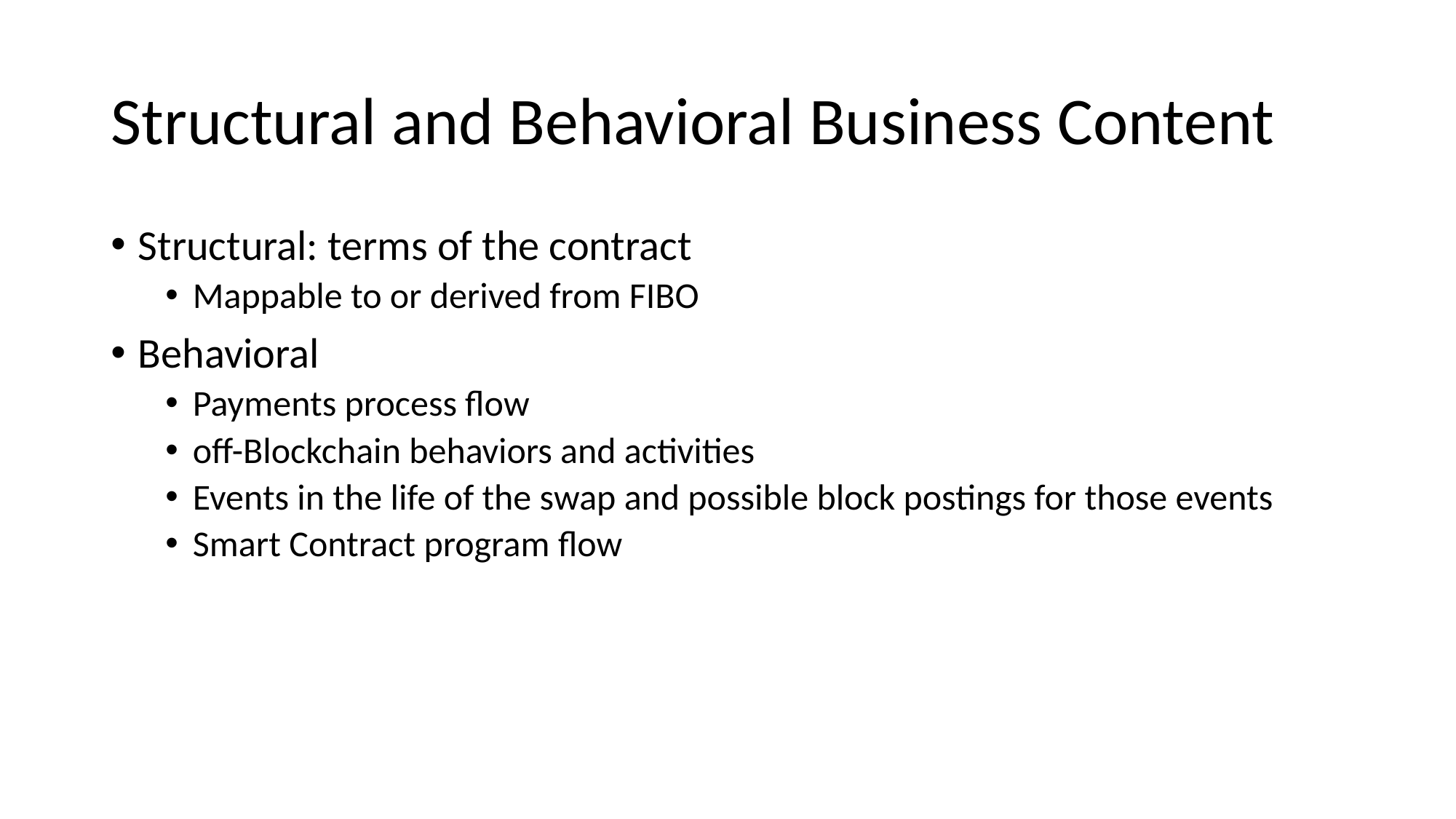

# Structural and Behavioral Business Content
Structural: terms of the contract
Mappable to or derived from FIBO
Behavioral
Payments process flow
off-Blockchain behaviors and activities
Events in the life of the swap and possible block postings for those events
Smart Contract program flow